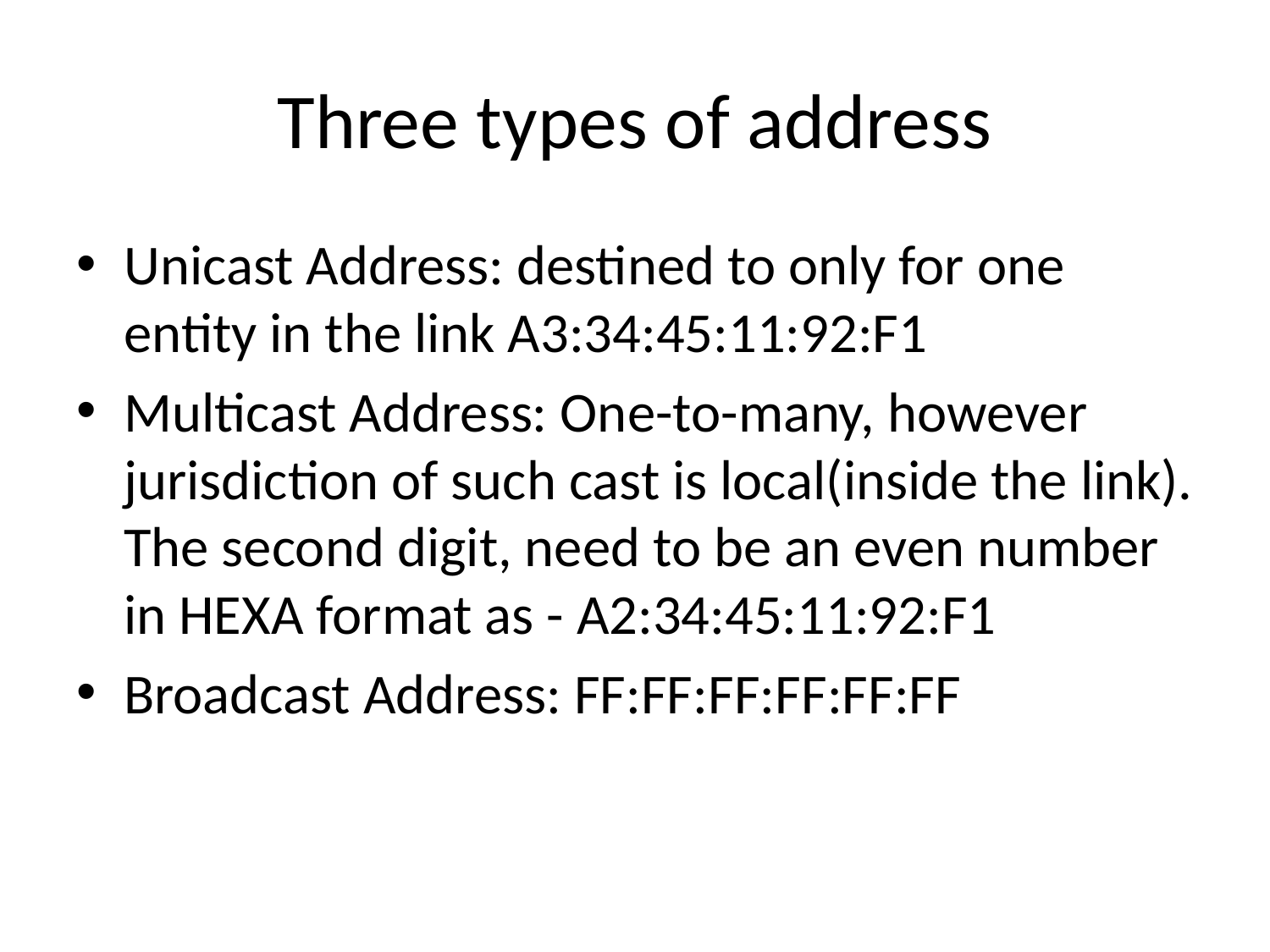

# Three types of address
Unicast Address: destined to only for one entity in the link A3:34:45:11:92:F1
Multicast Address: One-to-many, however jurisdiction of such cast is local(inside the link). The second digit, need to be an even number in HEXA format as - A2:34:45:11:92:F1
Broadcast Address: FF:FF:FF:FF:FF:FF